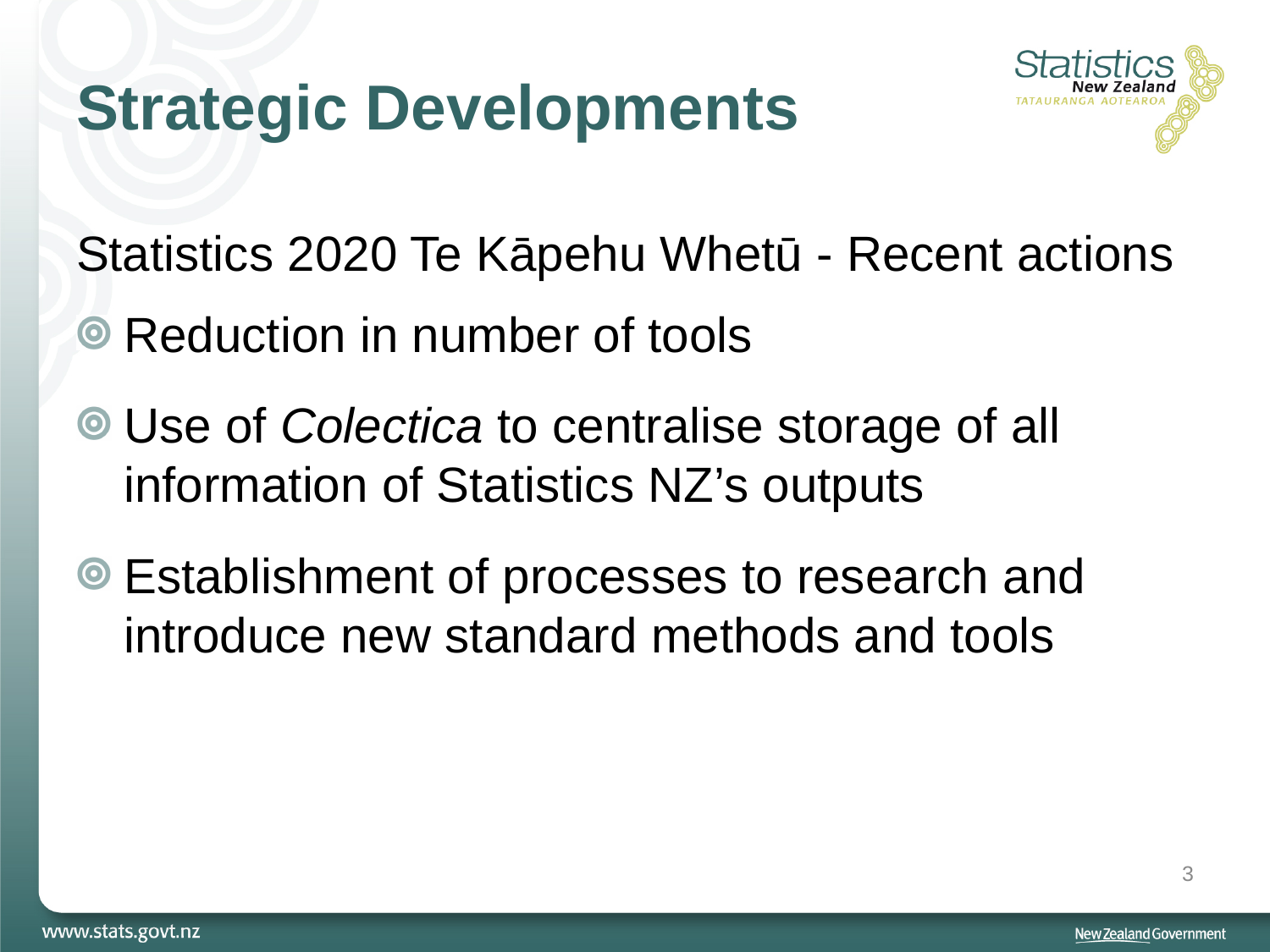

# Strategic Developments
Statistics 2020 Te Kāpehu Whetū - Recent actions
Reduction in number of tools
Use of Colectica to centralise storage of all information of Statistics NZ’s outputs
Establishment of processes to research and introduce new standard methods and tools
3